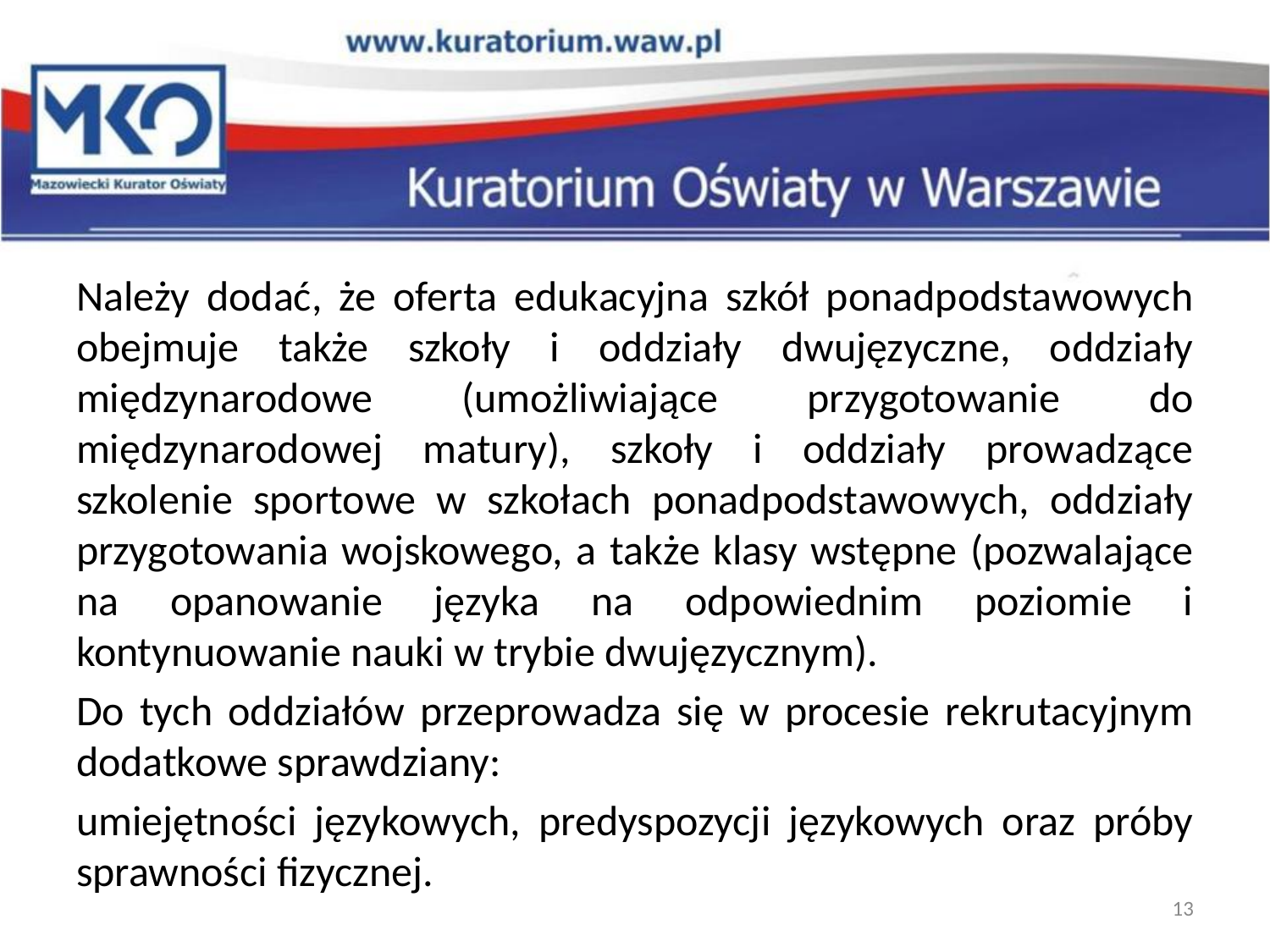

#
Należy dodać, że oferta edukacyjna szkół ponadpodstawowych obejmuje także szkoły i oddziały dwujęzyczne, oddziały międzynarodowe (umożliwiające przygotowanie do międzynarodowej matury), szkoły i oddziały prowadzące szkolenie sportowe w szkołach ponadpodstawowych, oddziały przygotowania wojskowego, a także klasy wstępne (pozwalające na opanowanie języka na odpowiednim poziomie i kontynuowanie nauki w trybie dwujęzycznym).
Do tych oddziałów przeprowadza się w procesie rekrutacyjnym dodatkowe sprawdziany:
umiejętności językowych, predyspozycji językowych oraz próby sprawności fizycznej.
13